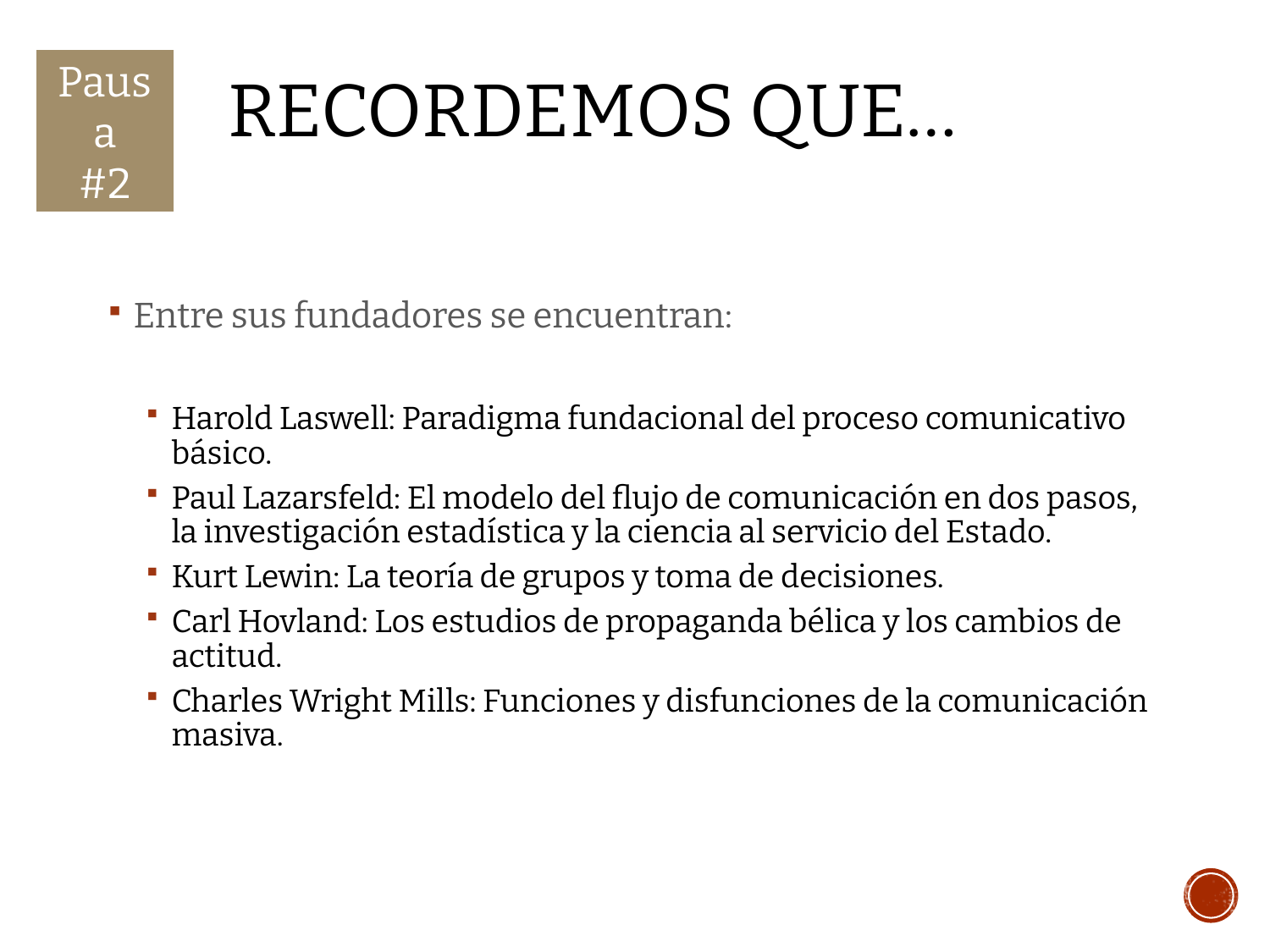

# Recordemos que…
Pausa
#2

Entre sus fundadores se encuentran:

Harold Laswell: Paradigma fundacional del proceso comunicativo básico.
Paul Lazarsfeld: El modelo del flujo de comunicación en dos pasos, la investigación estadística y la ciencia al servicio del Estado.
Kurt Lewin: La teoría de grupos y toma de decisiones.
Carl Hovland: Los estudios de propaganda bélica y los cambios de actitud.
Charles Wright Mills: Funciones y disfunciones de la comunicación masiva.